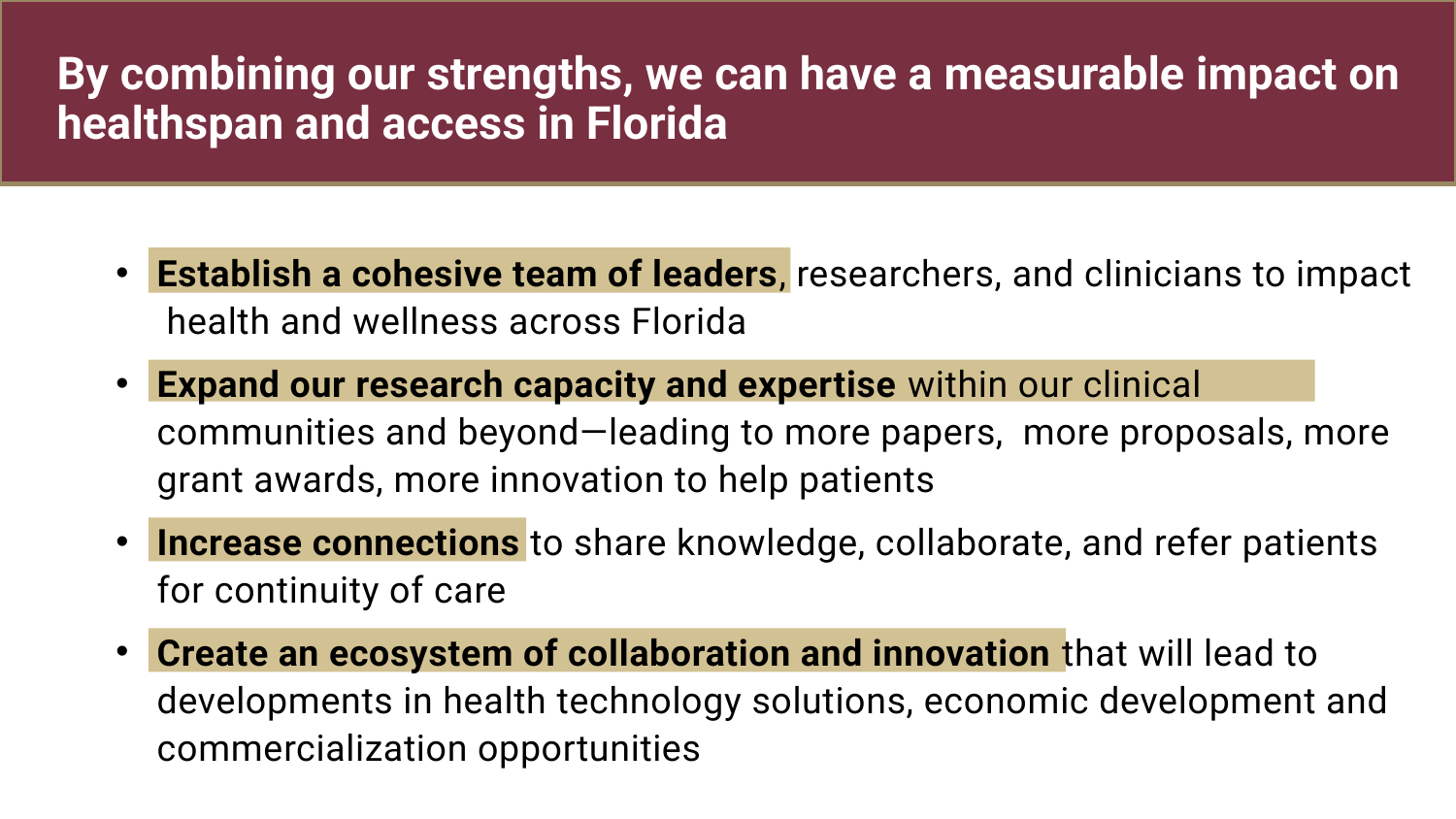

By combining our strengths, we can have a measurable impact on healthspan and access in Florida

Establish a cohesive team of leaders, researchers, and clinicians to impact  health and wellness across Florida
Expand our research capacity and expertise within our clinical communities and beyond—leading to more papers,  more proposals, more grant awards, more innovation to help patients
Increase connections to share knowledge, collaborate, and refer patients for continuity of care
Create an ecosystem of collaboration and innovation that will lead to developments in health technology solutions, economic development and commercialization opportunities